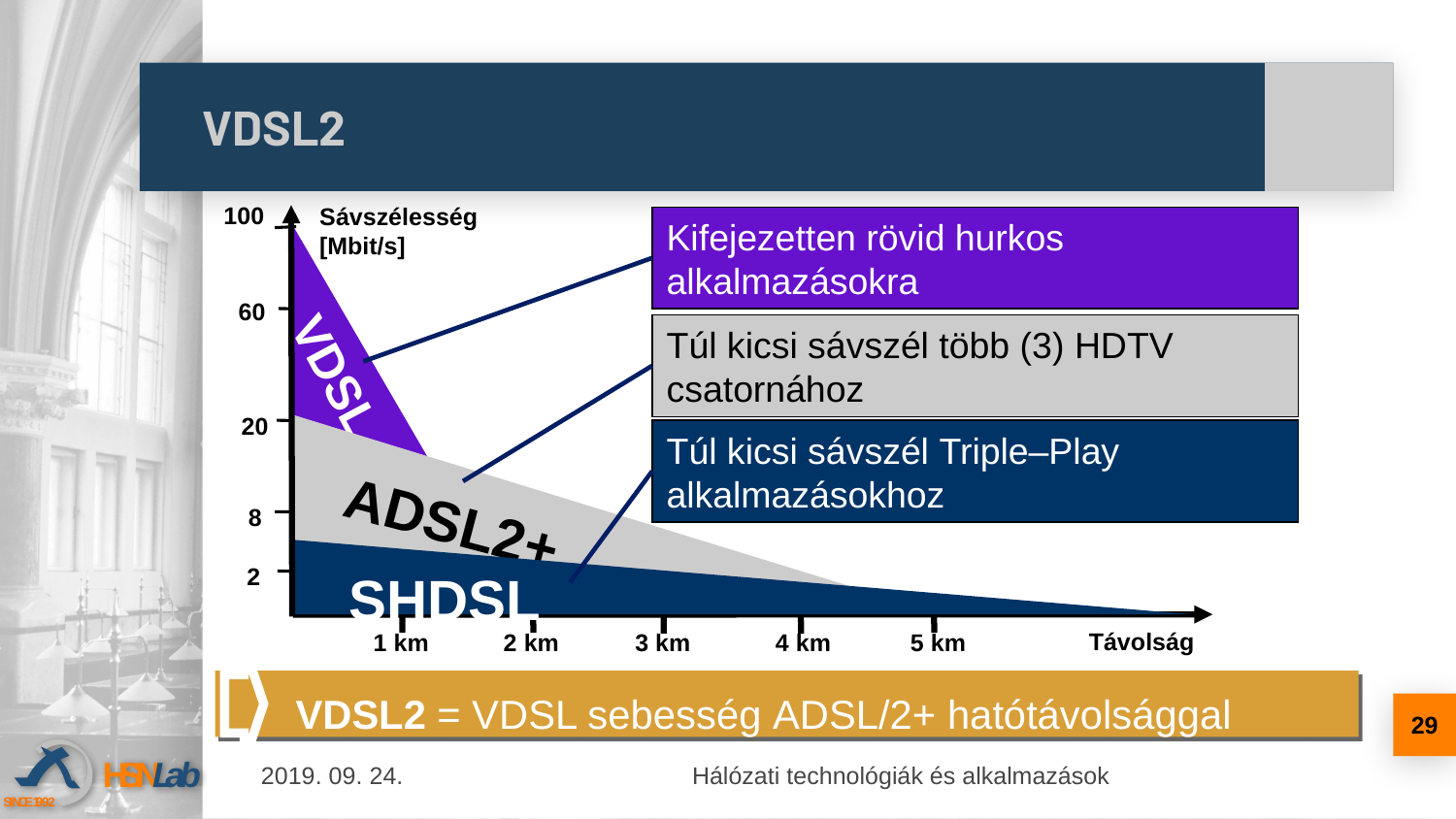

# VDSL2
100
Sávszélesség
[Mbit/s]

Kifejezetten rövid hurkos alkalmazásokra

60

Túl kicsi sávszél több (3) HDTV csatornához
VDSL
20

Túl kicsi sávszél Triple–Play alkalmazásokhoz

ADSL2+
8

2
SHDSL

1 km
Távolság
2 km
3 km
4 km
5 km

VDSL2 = VDSL sebesség ADSL/2+ hatótávolsággal
29
2019. 09. 24.
Hálózati technológiák és alkalmazások